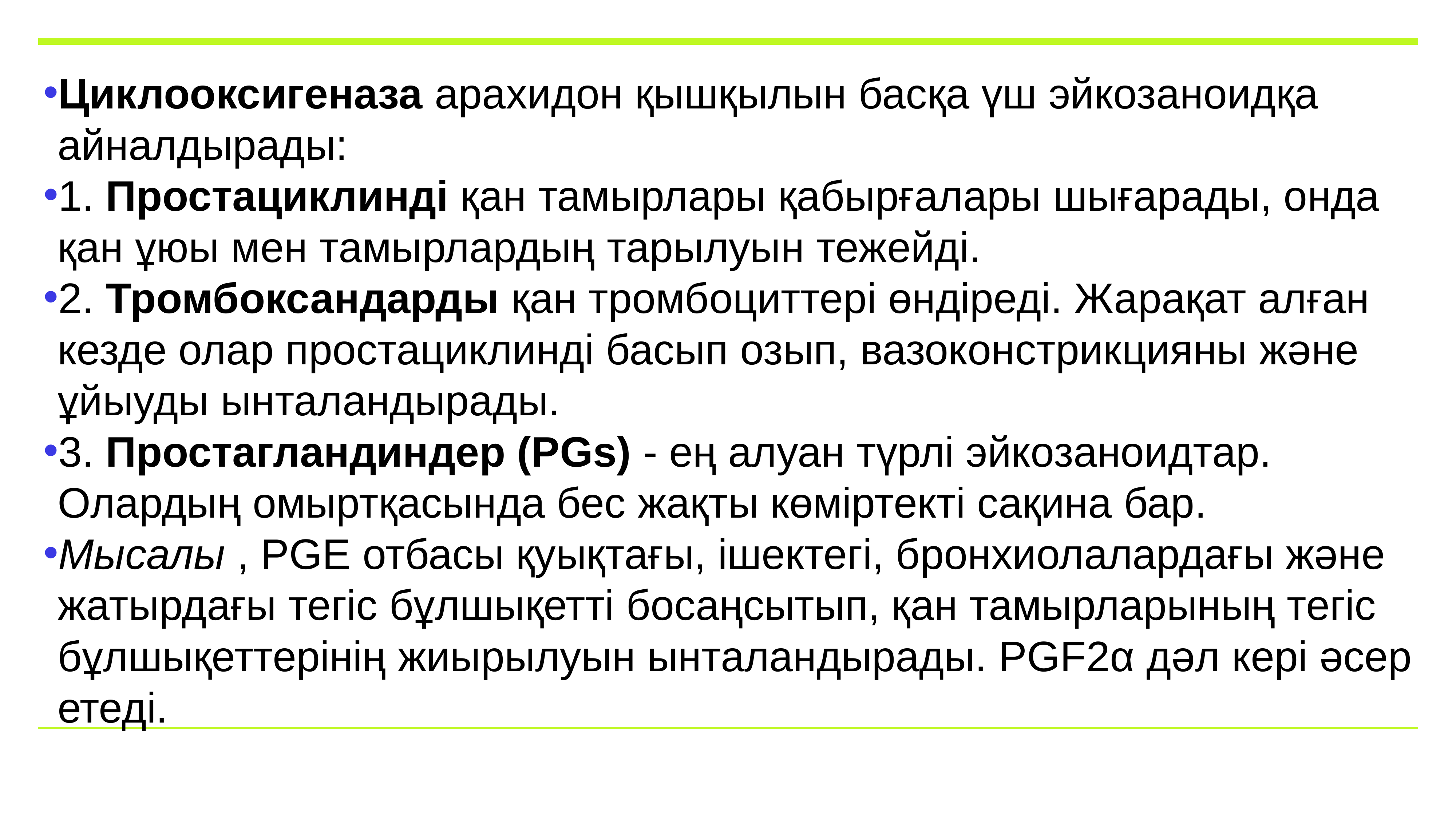

Циклооксигеназа арахидон қышқылын басқа үш эйкозаноидқа айналдырады:
1. Простациклинді қан тамырлары қабырғалары шығарады, онда қан ұюы мен тамырлардың тарылуын тежейді.
2. Тромбоксандарды қан тромбоциттері өндіреді. Жарақат алған кезде олар простациклинді басып озып, вазоконстрикцияны және ұйыуды ынталандырады.
3. Простагландиндер (PGs) - ең алуан түрлі эйкозаноидтар. Олардың омыртқасында бес жақты көміртекті сақина бар.
Мысалы , PGE отбасы қуықтағы, ішектегі, бронхиолалардағы және жатырдағы тегіс бұлшықетті босаңсытып, қан тамырларының тегіс бұлшықеттерінің жиырылуын ынталандырады. PGF2α дәл кері әсер етеді.